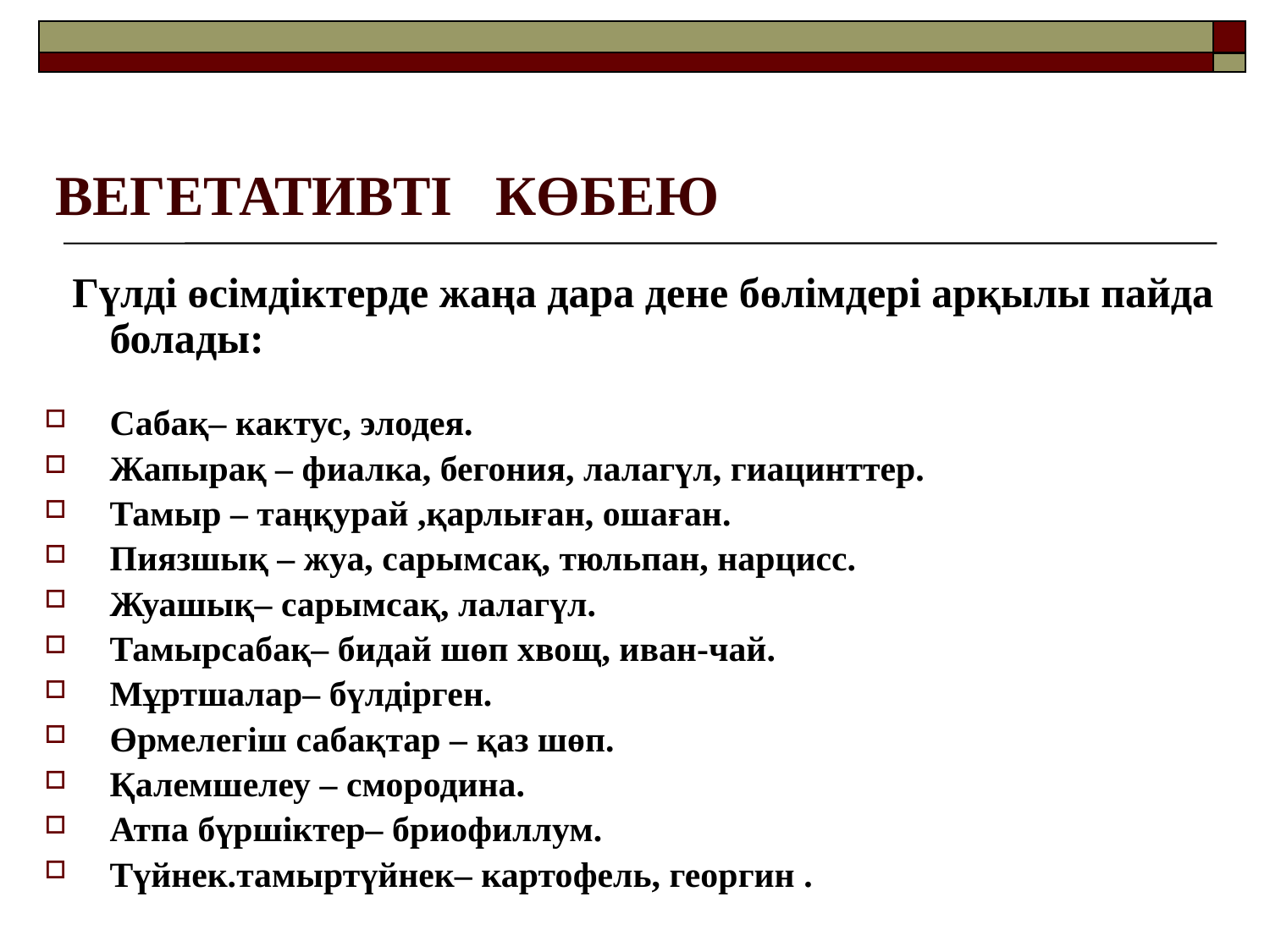

ВЕГЕТАТИВТІ   КӨБЕЮ
    Гүлді өсімдіктерде жаңа дара дене бөлімдері арқылы пайда болады:

Сабақ– кактус, элодея.
Жапырақ – фиалка, бегония, лалагүл, гиацинттер.
Тамыр – таңқурай ,қарлыған, ошаған.
Пиязшық – жуа, сарымсақ, тюльпан, нарцисс.
Жуашық– сарымсақ, лалагүл.
Тамырсабақ– бидай шөп хвощ, иван-чай.
Мұртшалар– бүлдірген.
Өрмелегіш сабақтар – қаз шөп.
Қалемшелеу – смородина.
Атпа бүршіктер– бриофиллум.
Түйнек.тамыртүйнек– картофель, георгин .